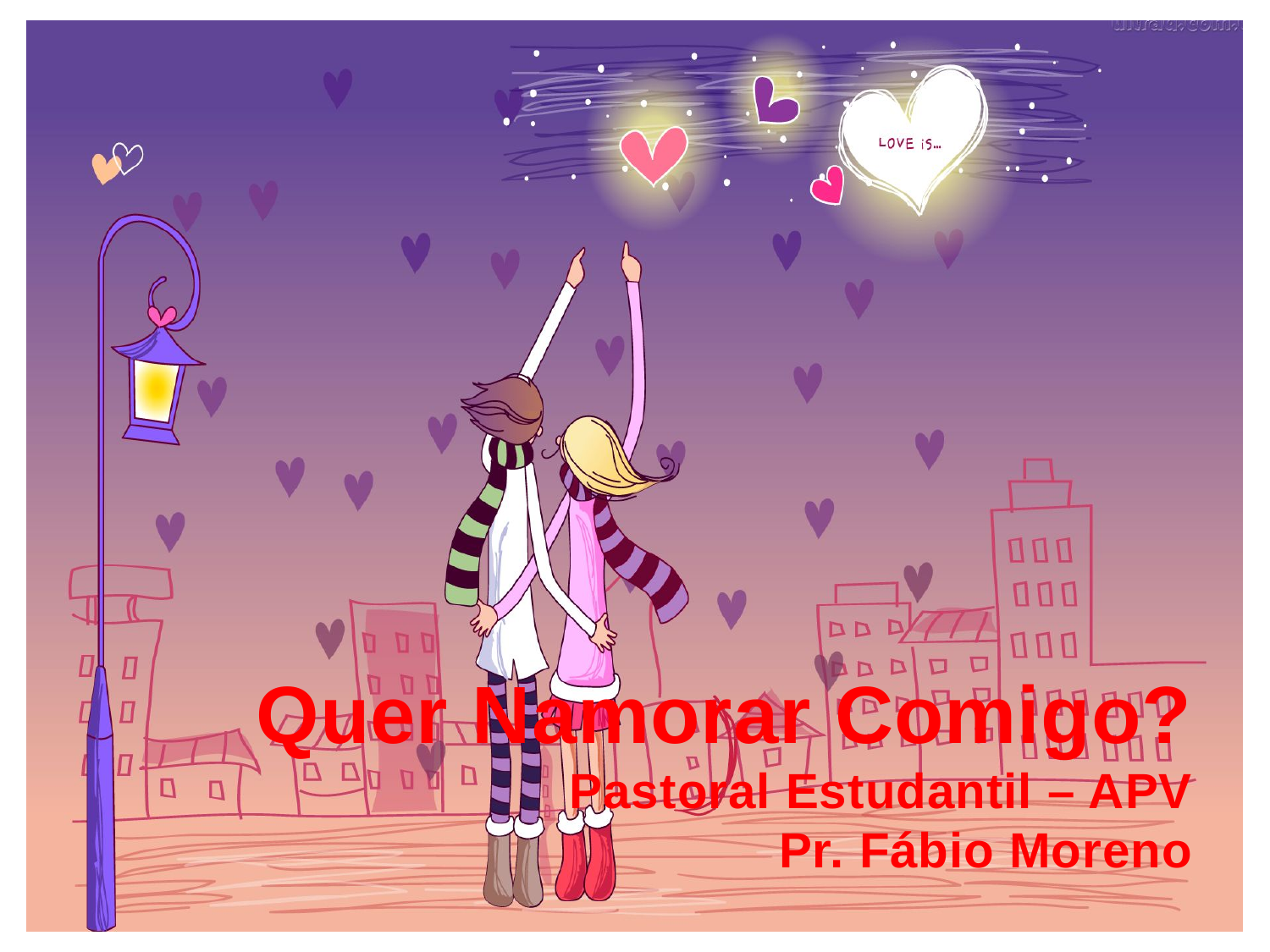

Quer Namorar Comigo?
Pastoral Estudantil – APV
Pr. Fábio Moreno